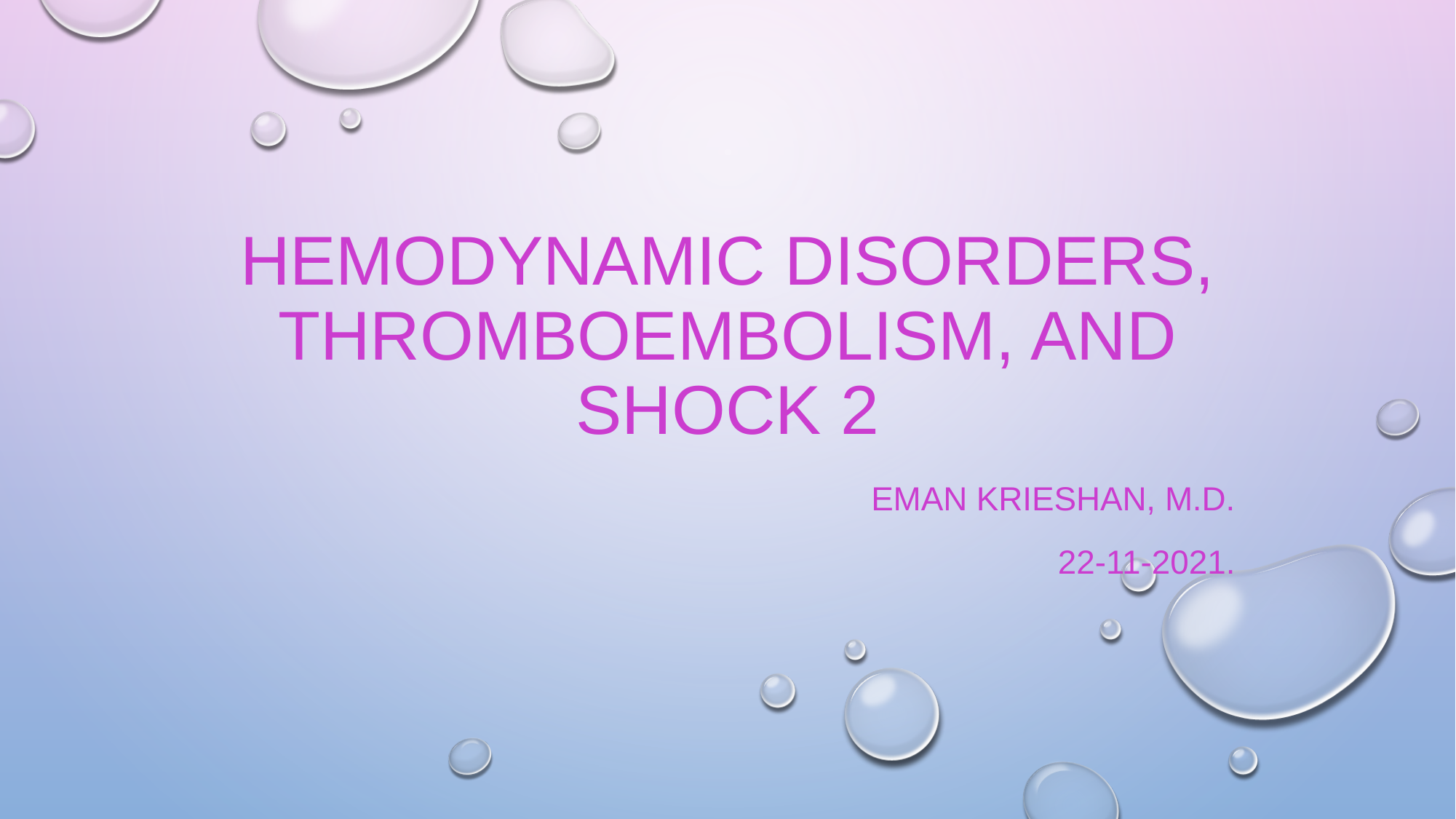

# Hemodynamic Disorders, Thromboembolism, and Shock 2
Eman Krieshan, M.D.
22-11-2021.